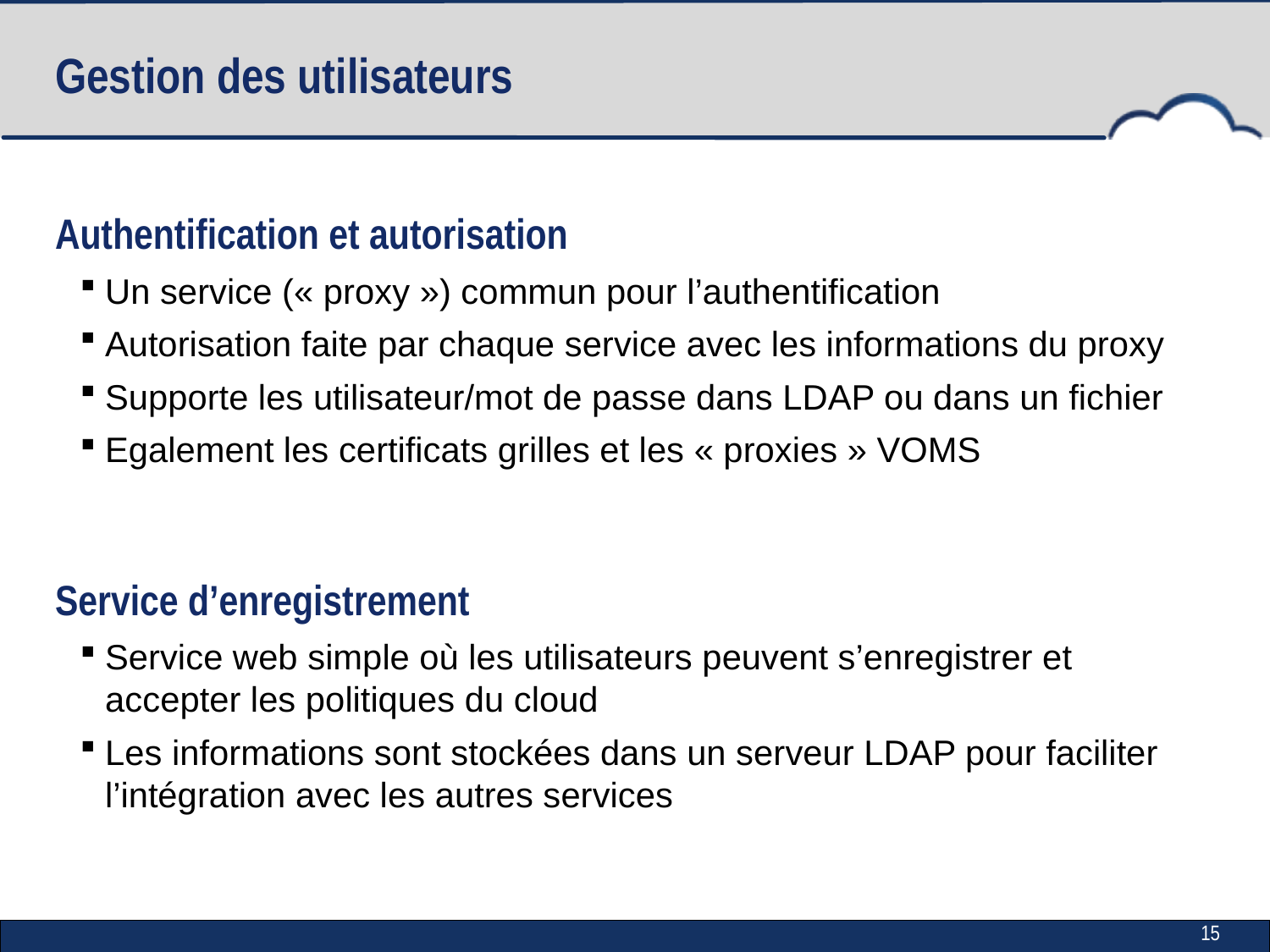

# Gestion des utilisateurs
Authentification et autorisation
Un service (« proxy ») commun pour l’authentification
Autorisation faite par chaque service avec les informations du proxy
Supporte les utilisateur/mot de passe dans LDAP ou dans un fichier
Egalement les certificats grilles et les « proxies » VOMS

Service d’enregistrement
Service web simple où les utilisateurs peuvent s’enregistrer et accepter les politiques du cloud
Les informations sont stockées dans un serveur LDAP pour faciliter l’intégration avec les autres services